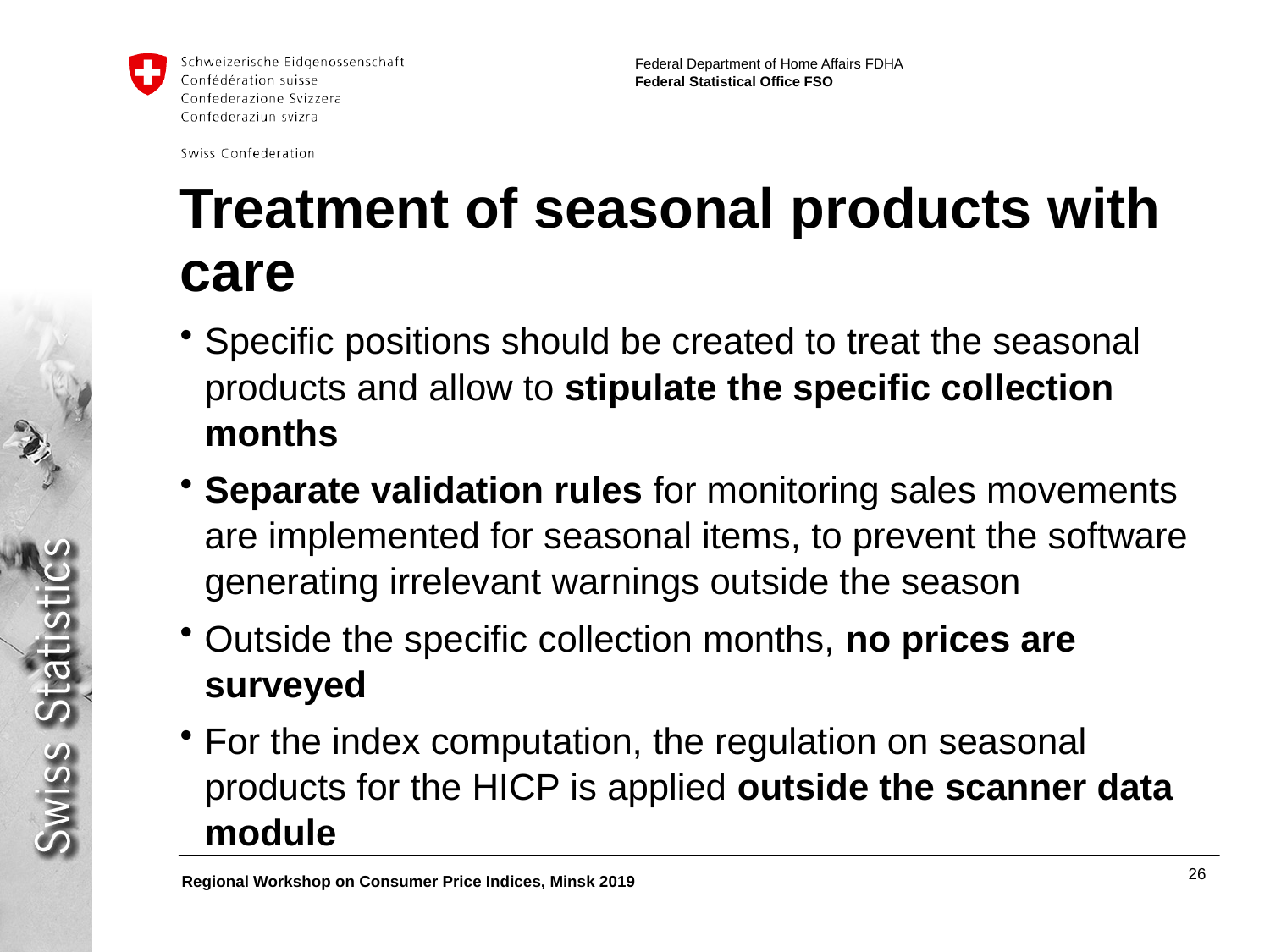

# Treatment of seasonal products with care
Specific positions should be created to treat the seasonal products and allow to stipulate the specific collection months
Separate validation rules for monitoring sales movements are implemented for seasonal items, to prevent the software generating irrelevant warnings outside the season
Outside the specific collection months, no prices are surveyed
For the index computation, the regulation on seasonal products for the HICP is applied outside the scanner data module